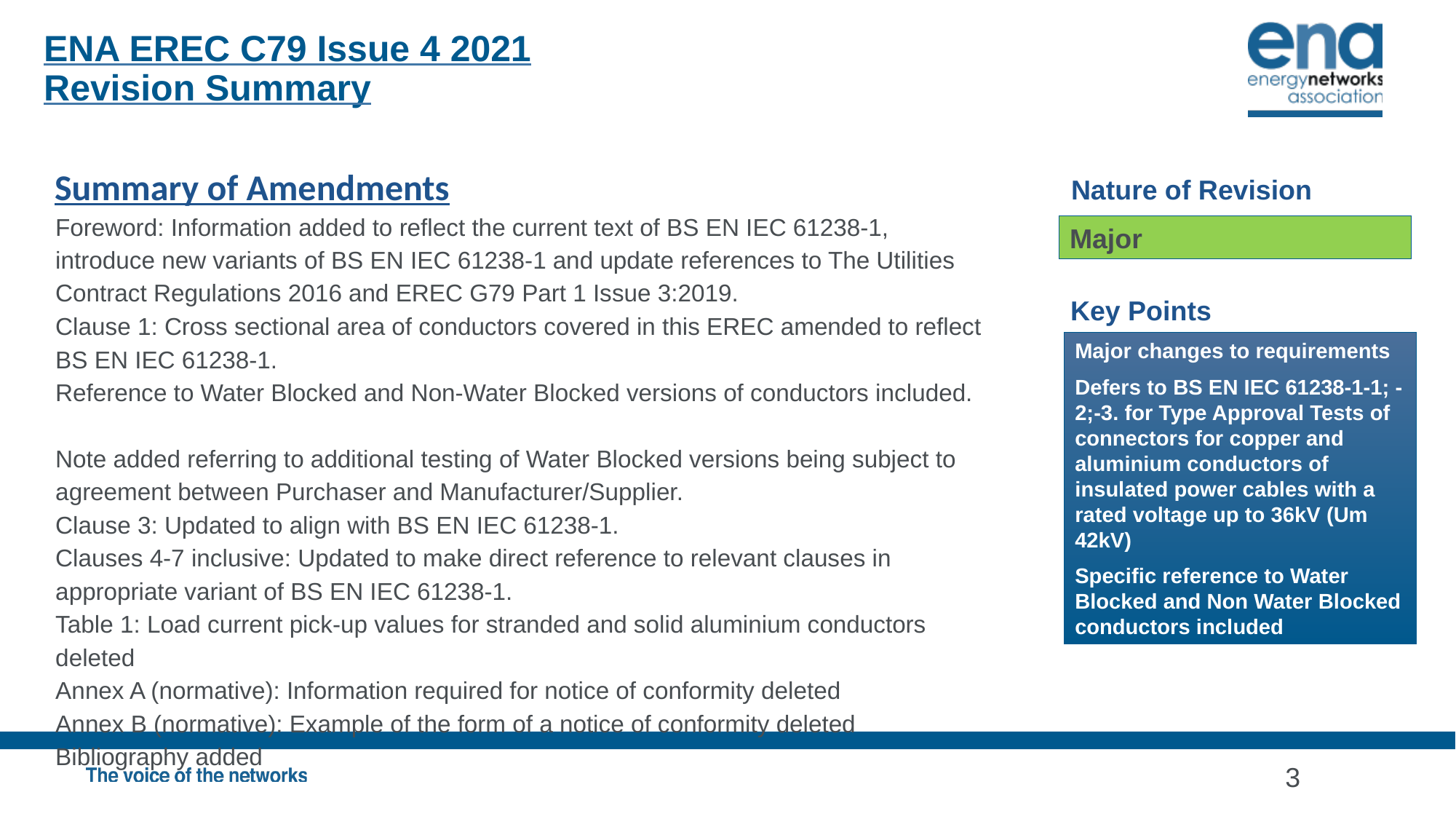

ENA EREC C79 Issue 4 2021
Revision Summary
Summary of Amendments
Foreword: Information added to reflect the current text of BS EN IEC 61238-1, introduce new variants of BS EN IEC 61238-1 and update references to The Utilities Contract Regulations 2016 and EREC G79 Part 1 Issue 3:2019.
Clause 1: Cross sectional area of conductors covered in this EREC amended to reflect BS EN IEC 61238-1.
Reference to Water Blocked and Non-Water Blocked versions of conductors included.
Note added referring to additional testing of Water Blocked versions being subject to agreement between Purchaser and Manufacturer/Supplier.
Clause 3: Updated to align with BS EN IEC 61238-1.
Clauses 4-7 inclusive: Updated to make direct reference to relevant clauses in appropriate variant of BS EN IEC 61238-1.
Table 1: Load current pick-up values for stranded and solid aluminium conductors deleted                                                                                                                      Annex A (normative): Information required for notice of conformity deleted
Annex B (normative): Example of the form of a notice of conformity deleted
Bibliography added
Nature of Revision
Major
Key Points
Major changes to requirements
Defers to BS EN IEC 61238-1-1; -2;-3. for Type Approval Tests of connectors for copper and aluminium conductors of insulated power cables with a rated voltage up to 36kV (Um 42kV)
Specific reference to Water Blocked and Non Water Blocked conductors included
3